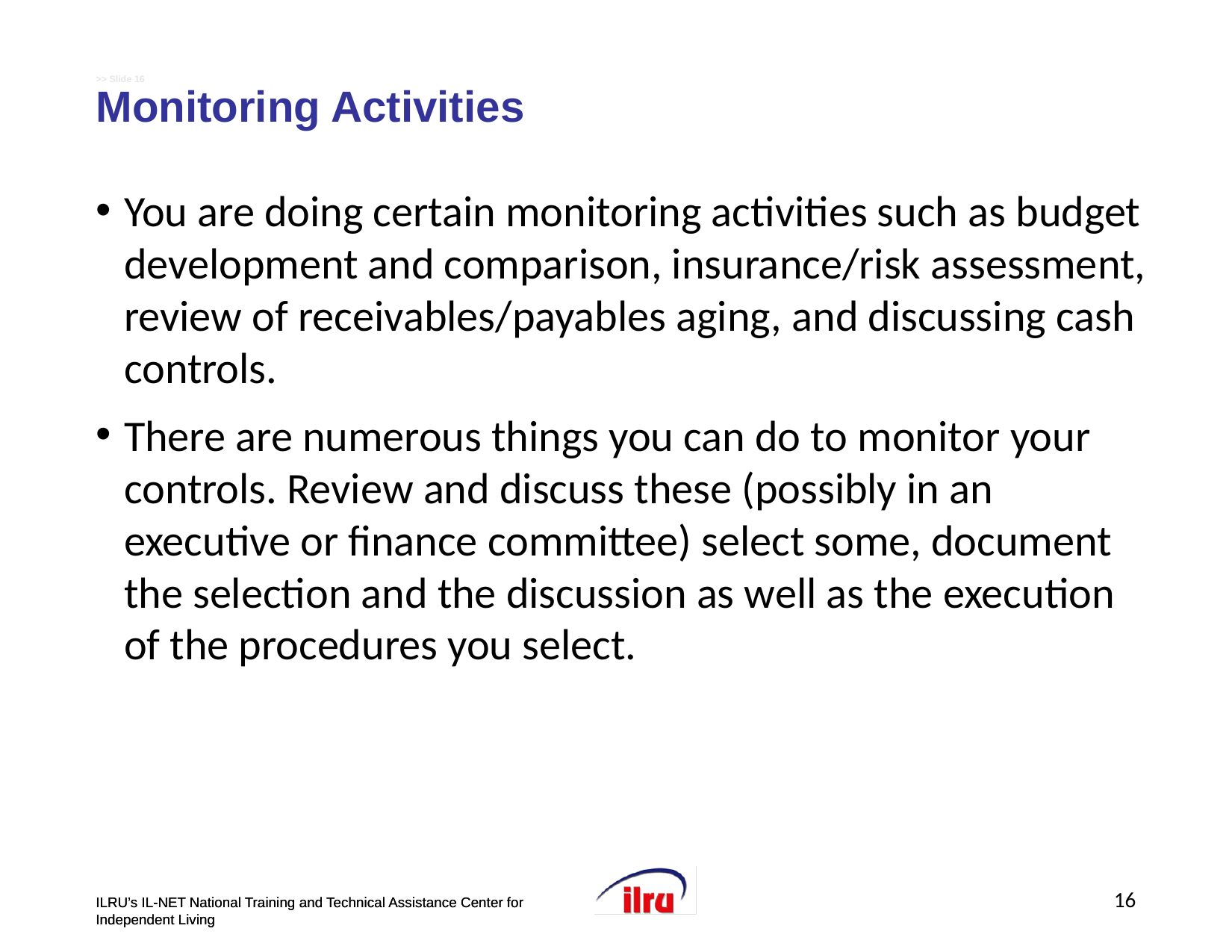

# >> Slide 16 Monitoring Activities
You are doing certain monitoring activities such as budget development and comparison, insurance/risk assessment, review of receivables/payables aging, and discussing cash controls.
There are numerous things you can do to monitor your controls. Review and discuss these (possibly in an executive or finance committee) select some, document the selection and the discussion as well as the execution of the procedures you select.
16